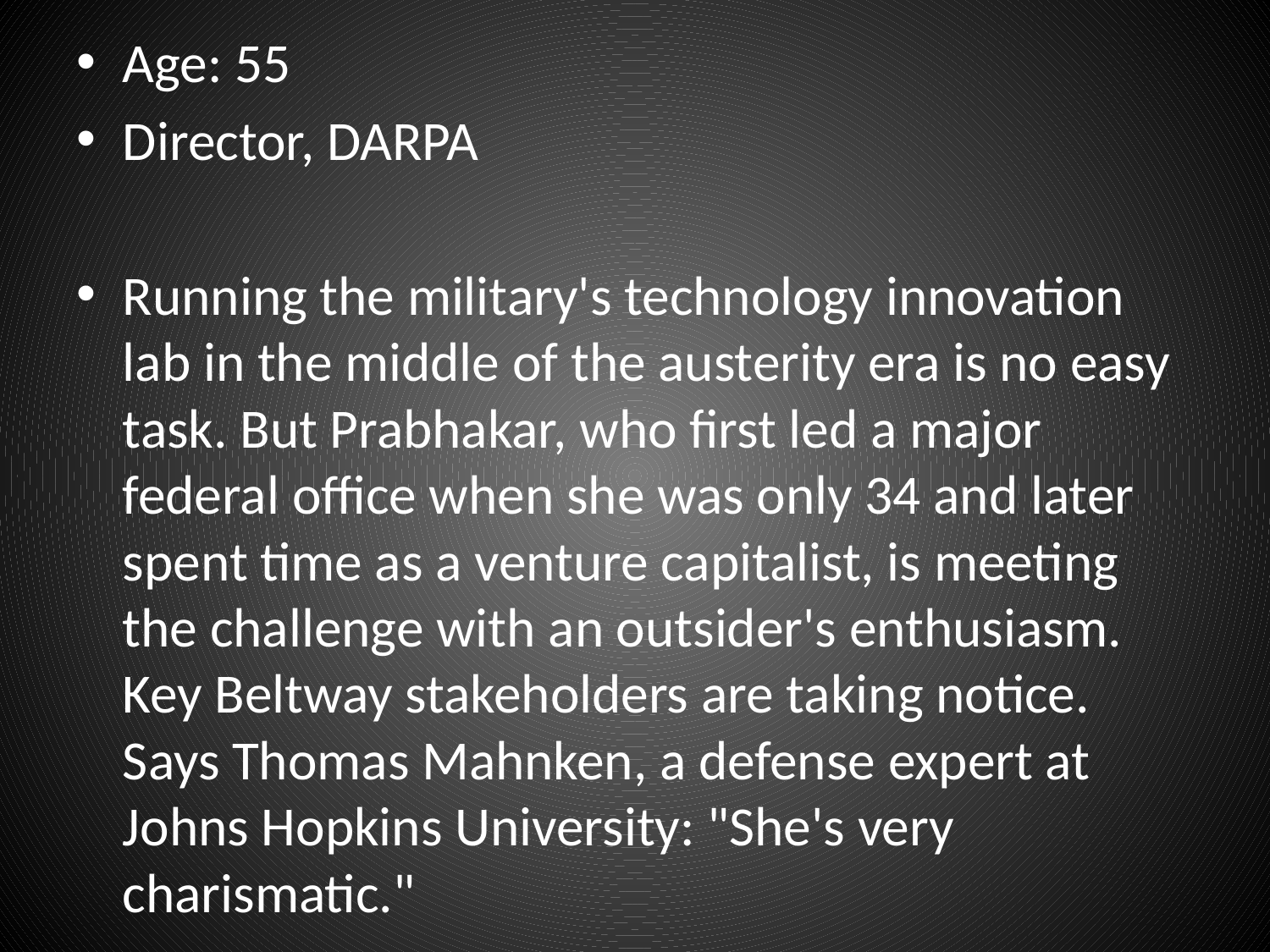

Age: 55
Director, DARPA

Running the military's technology innovation lab in the middle of the austerity era is no easy task. But Prabhakar, who first led a major federal office when she was only 34 and later spent time as a venture capitalist, is meeting the challenge with an outsider's enthusiasm. Key Beltway stakeholders are taking notice. Says Thomas Mahnken, a defense expert at Johns Hopkins University: "She's very charismatic."